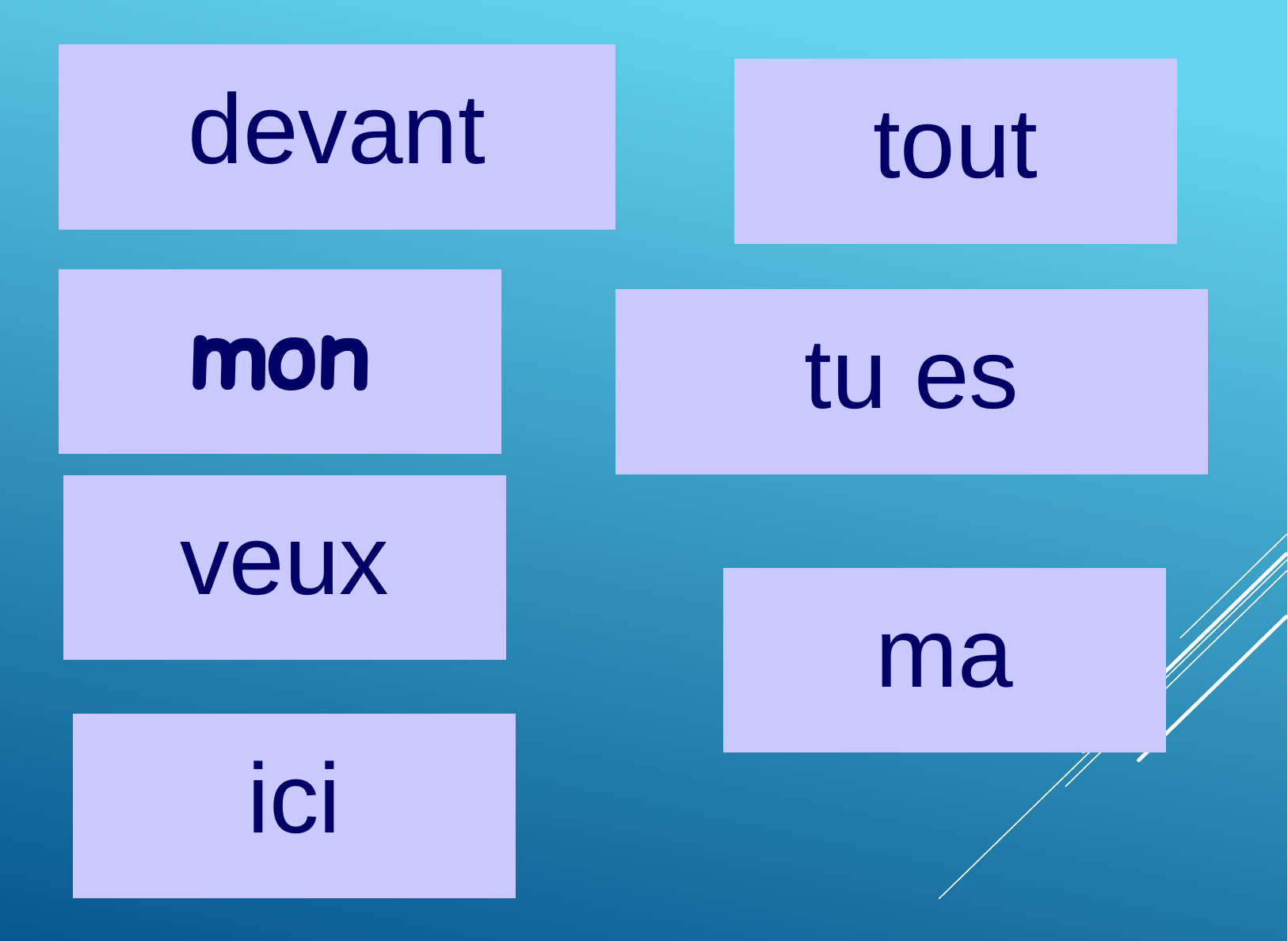

devant
tout
mon
tu es
veux
ma
#
ici